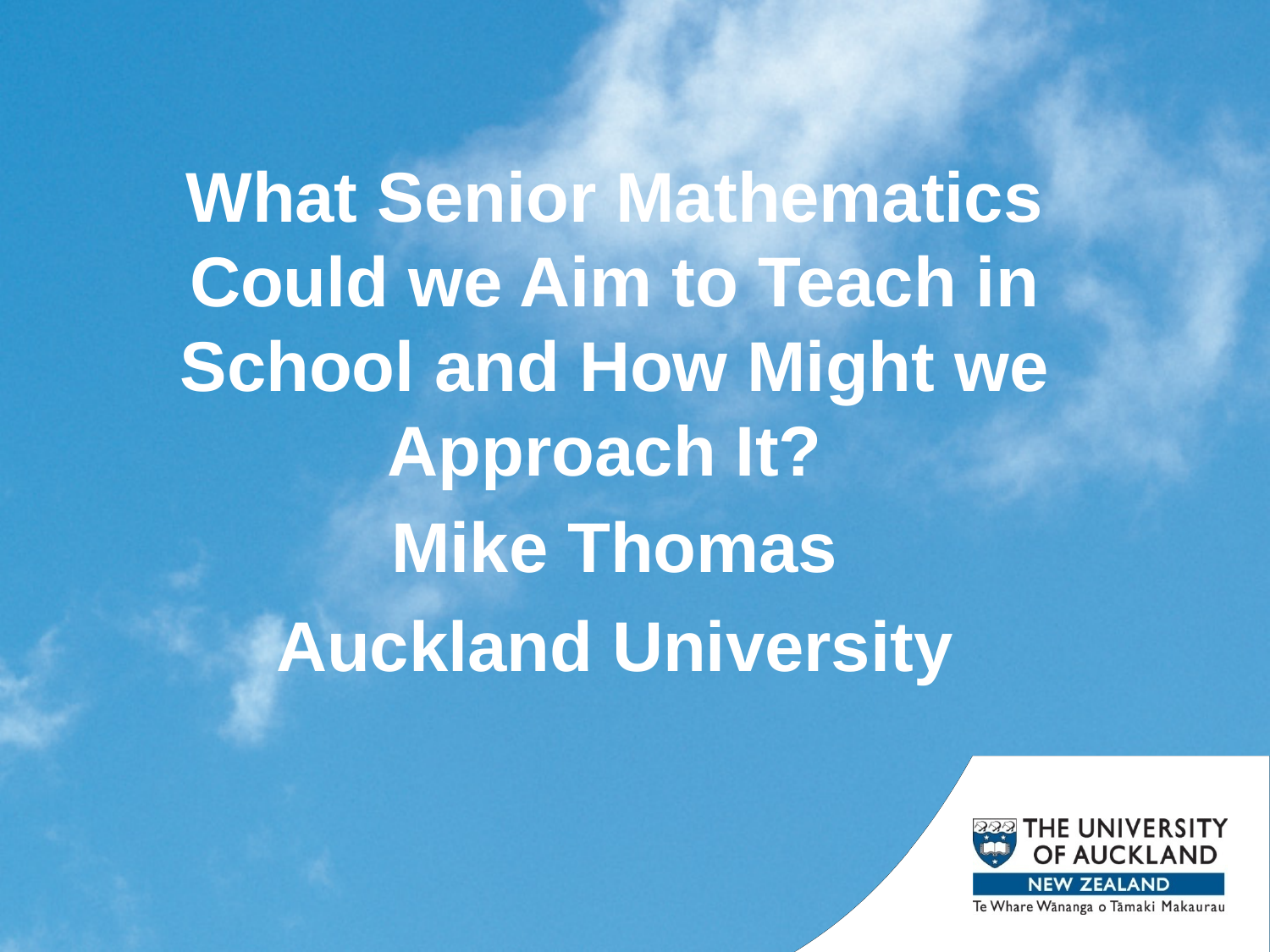

# What Senior Mathematics Could we Aim to Teach in School and How Might we Approach It?
Mike Thomas
Auckland University